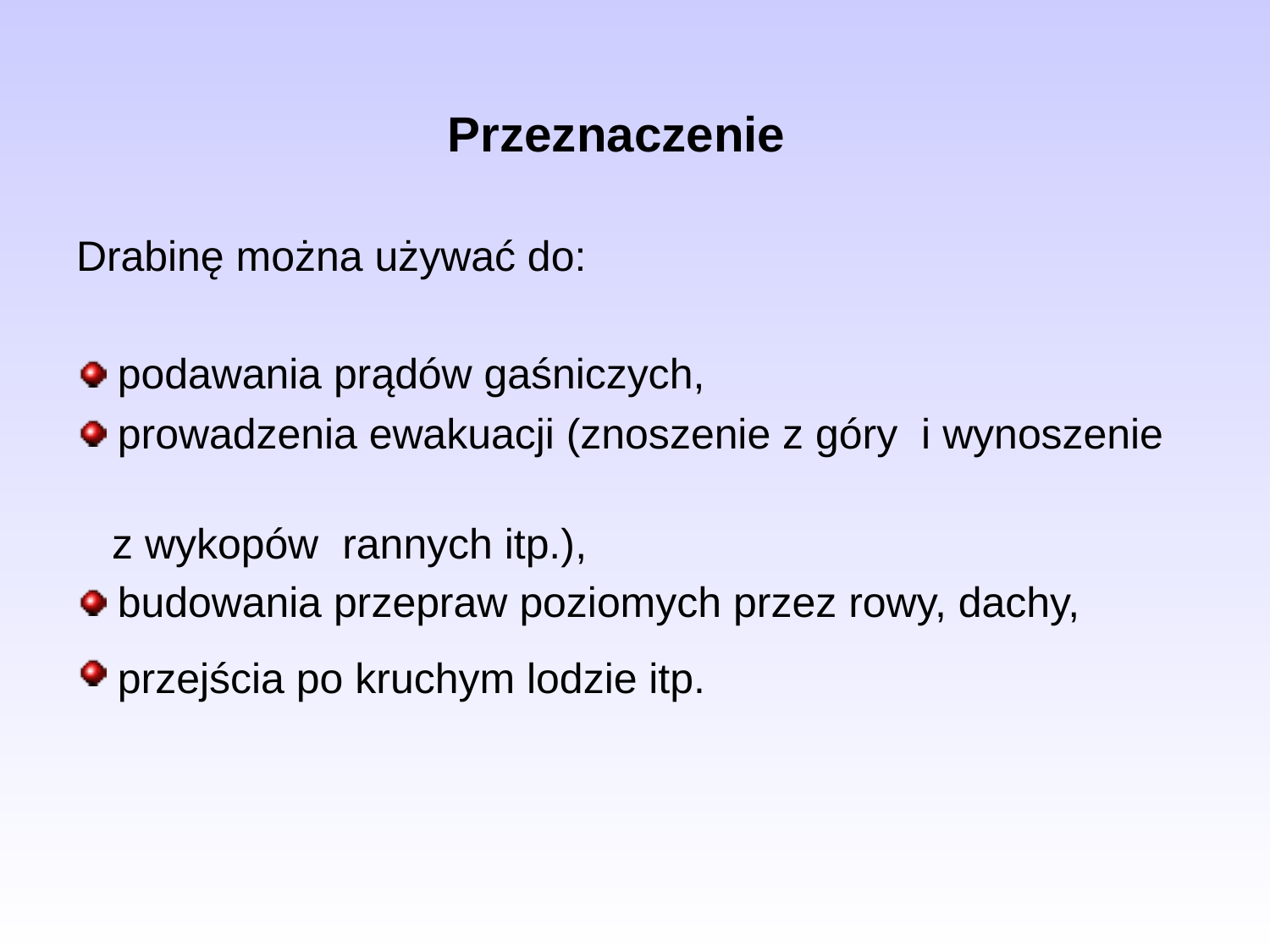

Przeznaczenie
Drabinę można używać do:

 podawania prądów gaśniczych,
 prowadzenia ewakuacji (znoszenie z góry  i wynoszenie
   z wykopów  rannych itp.),
 budowania przepraw poziomych przez rowy, dachy,
 przejścia po kruchym lodzie itp.